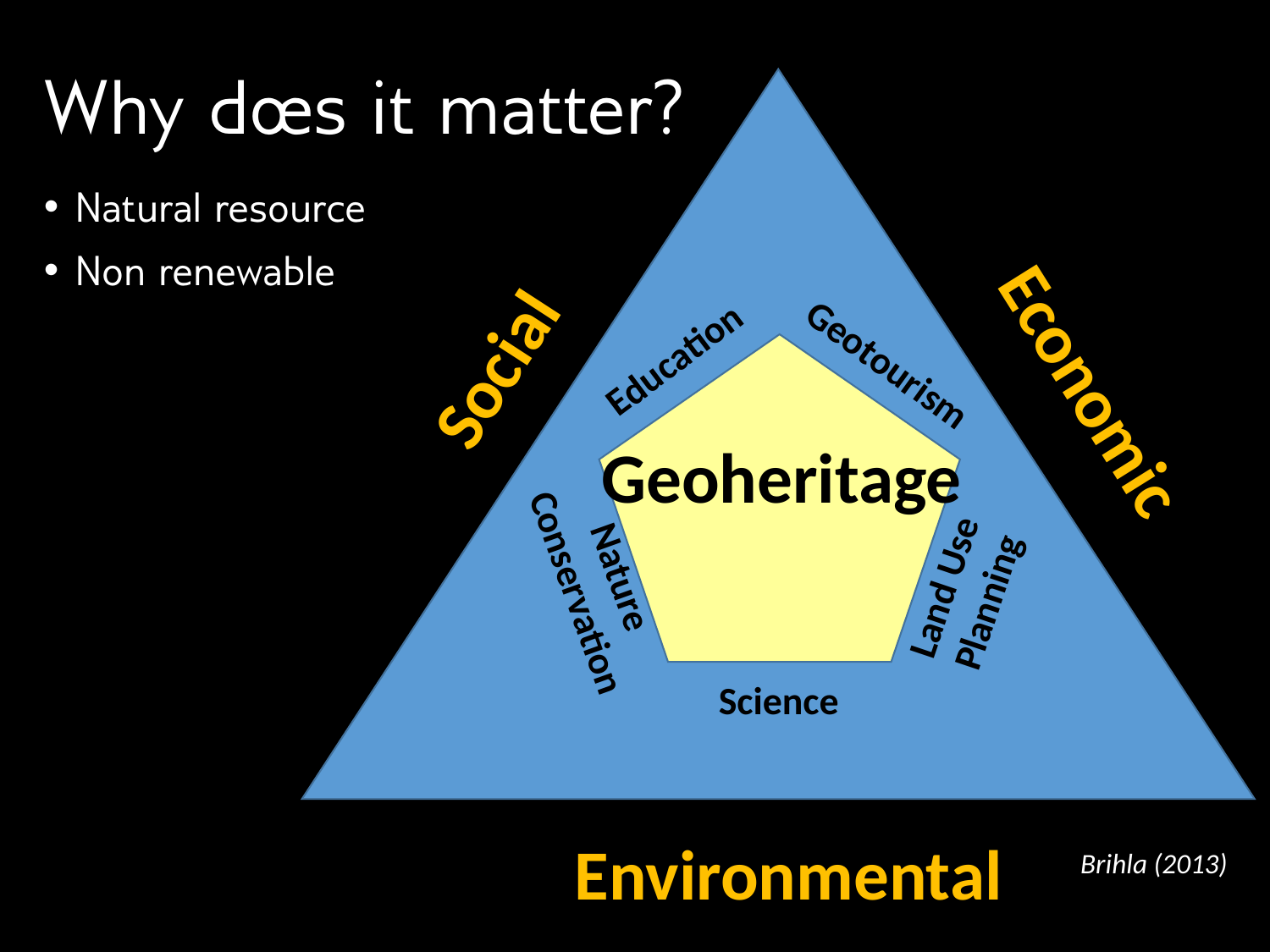

# Why does it matter?

Social
Education
Geotourism

Economic
Nature Conservation
Land Use Planning
Science
Environmental
Natural resource
Non renewable

Geoheritage
Brihla (2013)